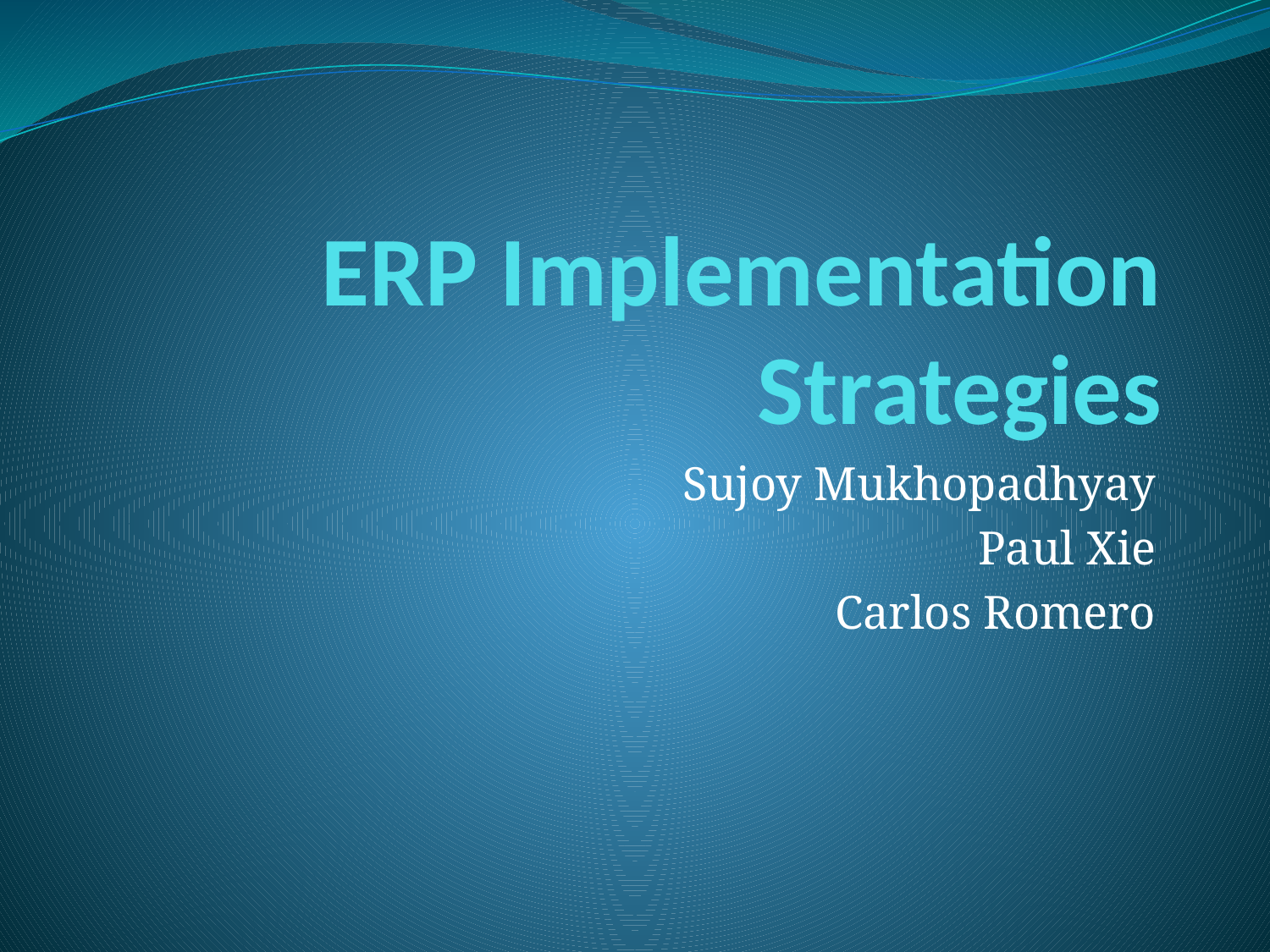

# ERP Implementation Strategies
Sujoy Mukhopadhyay
Paul Xie
Carlos Romero